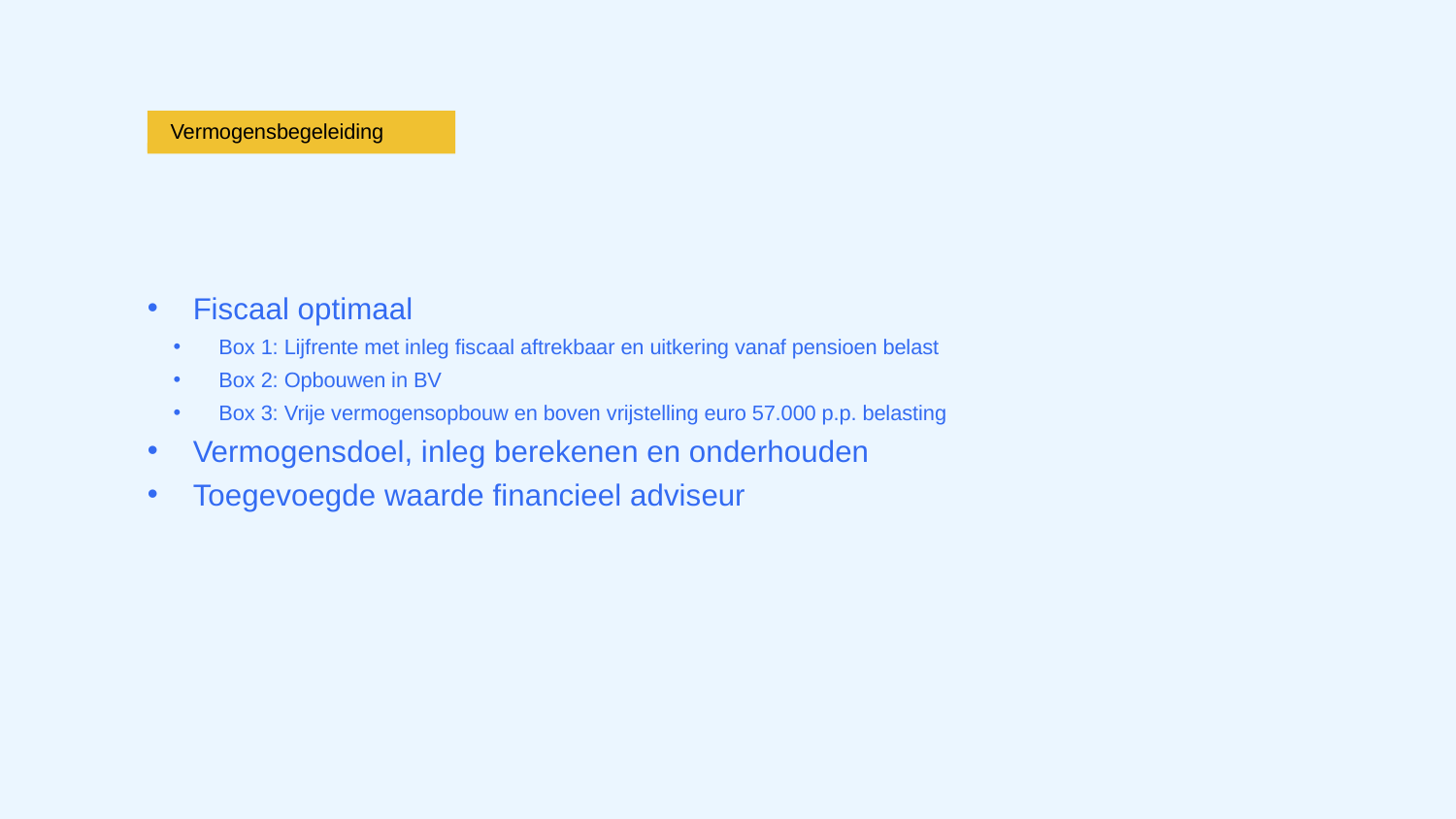

Vermogensbegeleiding
Fiscaal optimaal
Box 1: Lijfrente met inleg fiscaal aftrekbaar en uitkering vanaf pensioen belast
Box 2: Opbouwen in BV
Box 3: Vrije vermogensopbouw en boven vrijstelling euro 57.000 p.p. belasting
Vermogensdoel, inleg berekenen en onderhouden
Toegevoegde waarde financieel adviseur

3